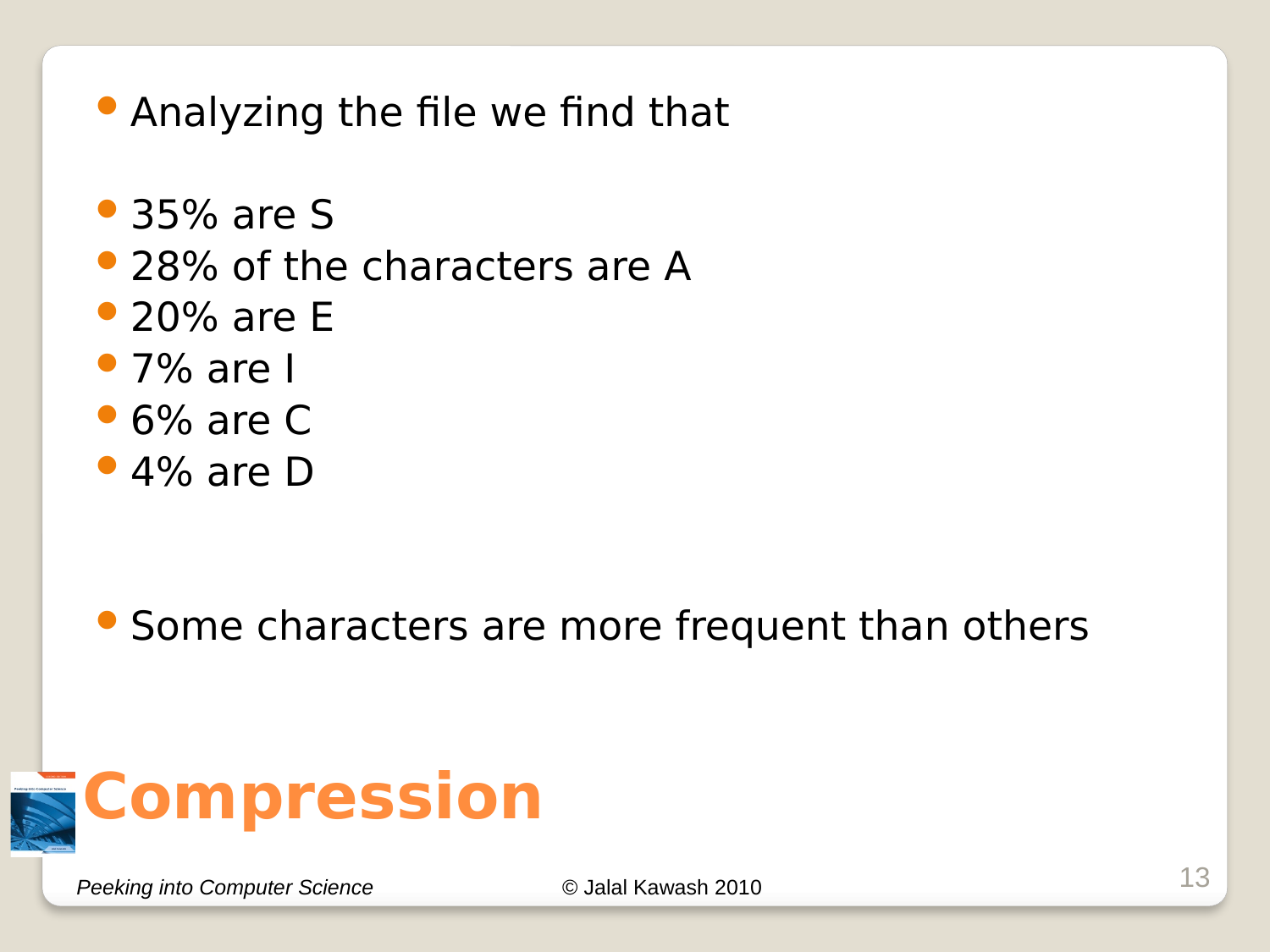

Analyzing the file we find that

35% are S
28% of the characters are A
20% are E
7% are I
6% are C
4% are D

Some characters are more frequent than others

# Compression
13